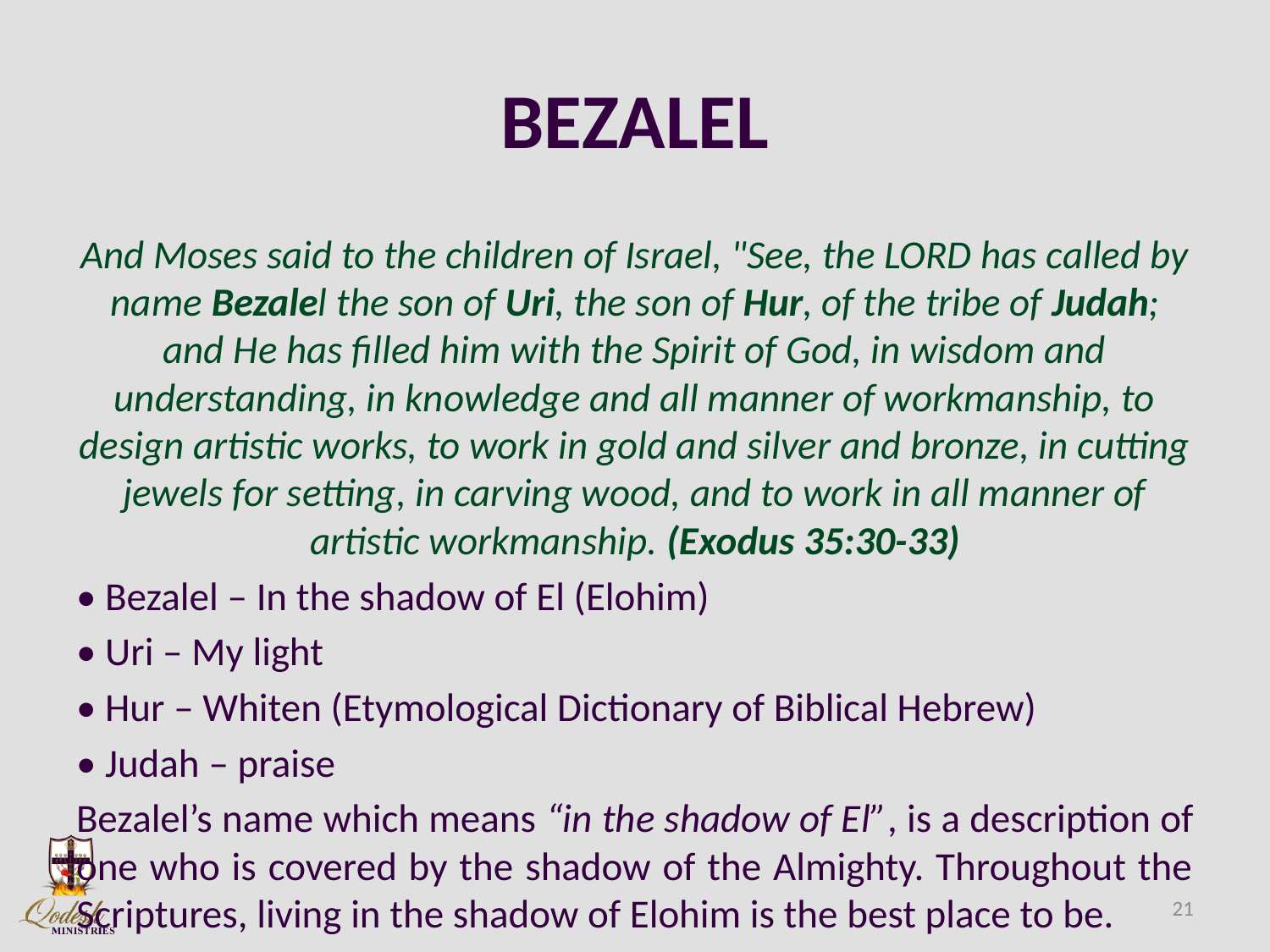

# BEZALEL
And Moses said to the children of Israel, "See, the LORD has called by name Bezalel the son of Uri, the son of Hur, of the tribe of Judah; and He has filled him with the Spirit of God, in wisdom and understanding, in knowledge and all manner of workmanship, to design artistic works, to work in gold and silver and bronze, in cutting jewels for setting, in carving wood, and to work in all manner of artistic workmanship. (Exodus 35:30-33)
• Bezalel – In the shadow of El (Elohim)
• Uri – My light
• Hur – Whiten (Etymological Dictionary of Biblical Hebrew)
• Judah – praise
Bezalel’s name which means “in the shadow of El”, is a description of one who is covered by the shadow of the Almighty. Throughout the Scriptures, living in the shadow of Elohim is the best place to be.

21